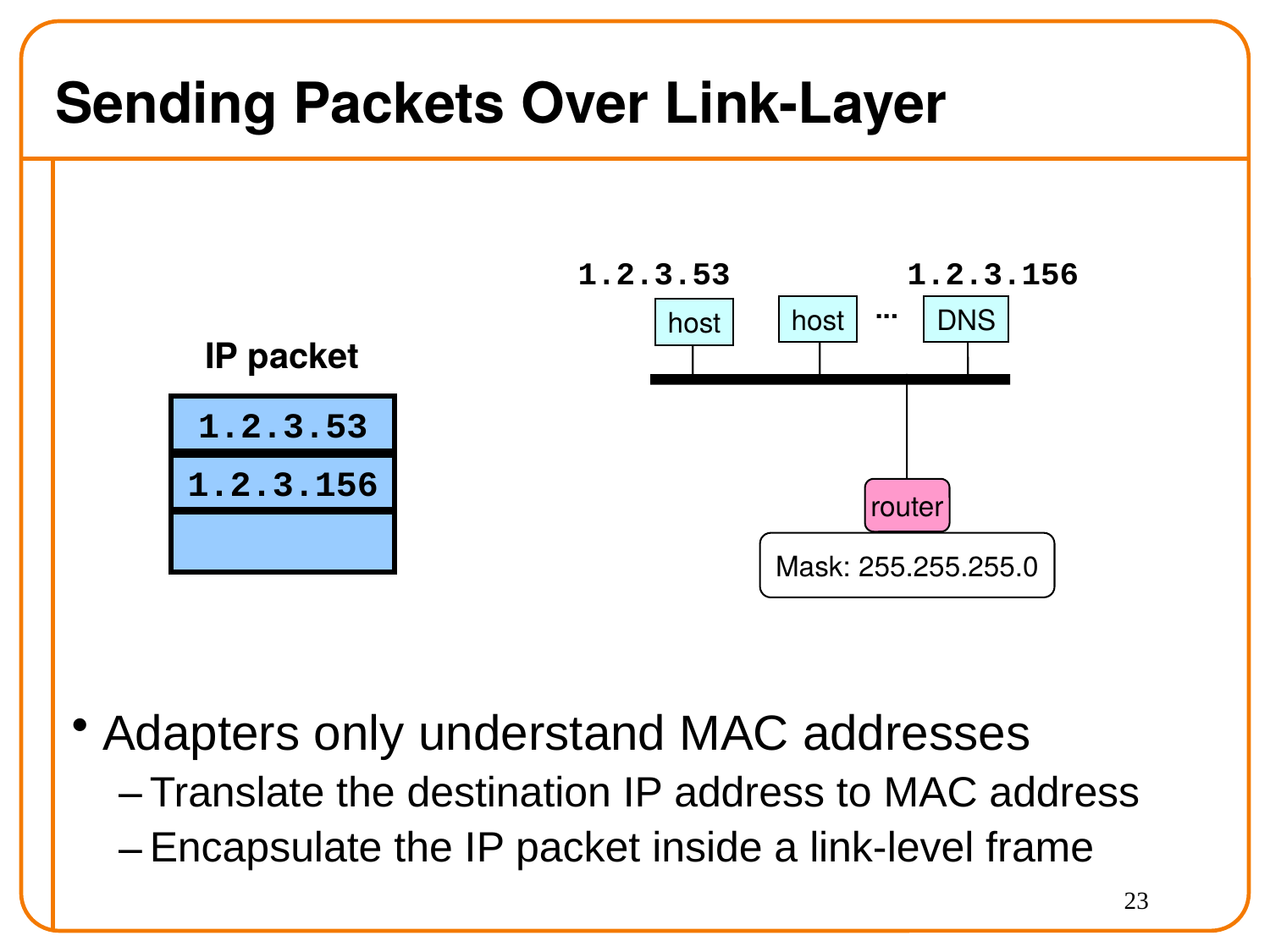

# Sending Packets Over Link-Layer
1.2.3.53
1.2.3.156
...
host
DNS
host
IP packet

1.2.3.53
1.2.3.156
router

Mask: 255.255.255.0
Adapters only understand MAC addresses
Translate the destination IP address to MAC address
Encapsulate the IP packet inside a link-level frame
23